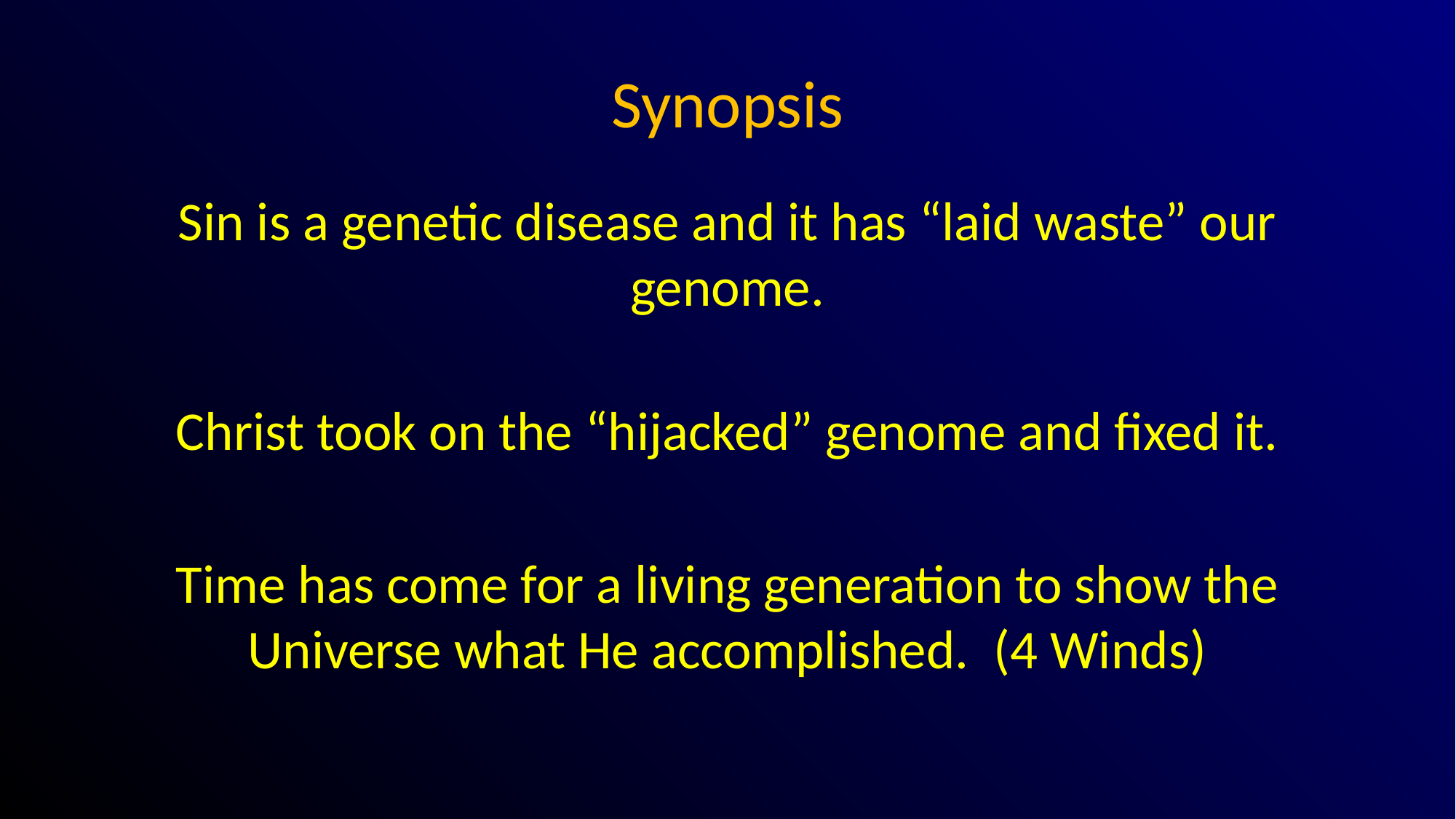

# Synopsis
Sin is a genetic disease and it has “laid waste” our genome.

Christ took on the “hijacked” genome and fixed it.

Time has come for a living generation to show the Universe what He accomplished.  (4 Winds)